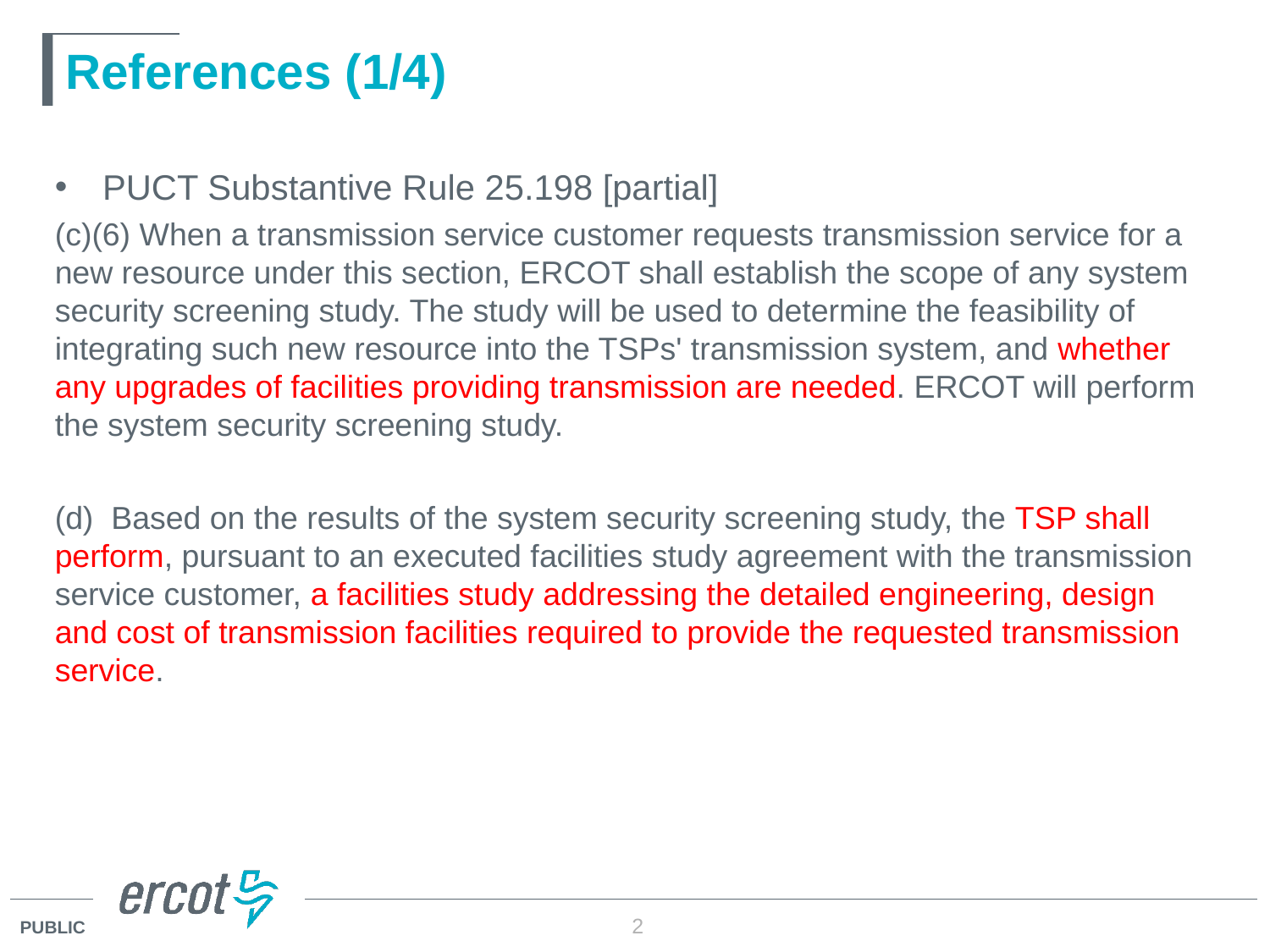

# References (1/4)
PUCT Substantive Rule 25.198 [partial]
(c)(6) When a transmission service customer requests transmission service for a new resource under this section, ERCOT shall establish the scope of any system security screening study. The study will be used to determine the feasibility of integrating such new resource into the TSPs' transmission system, and whether any upgrades of facilities providing transmission are needed. ERCOT will perform the system security screening study.

(d)  Based on the results of the system security screening study, the TSP shall perform, pursuant to an executed facilities study agreement with the transmission service customer, a facilities study addressing the detailed engineering, design and cost of transmission facilities required to provide the requested transmission service.

2